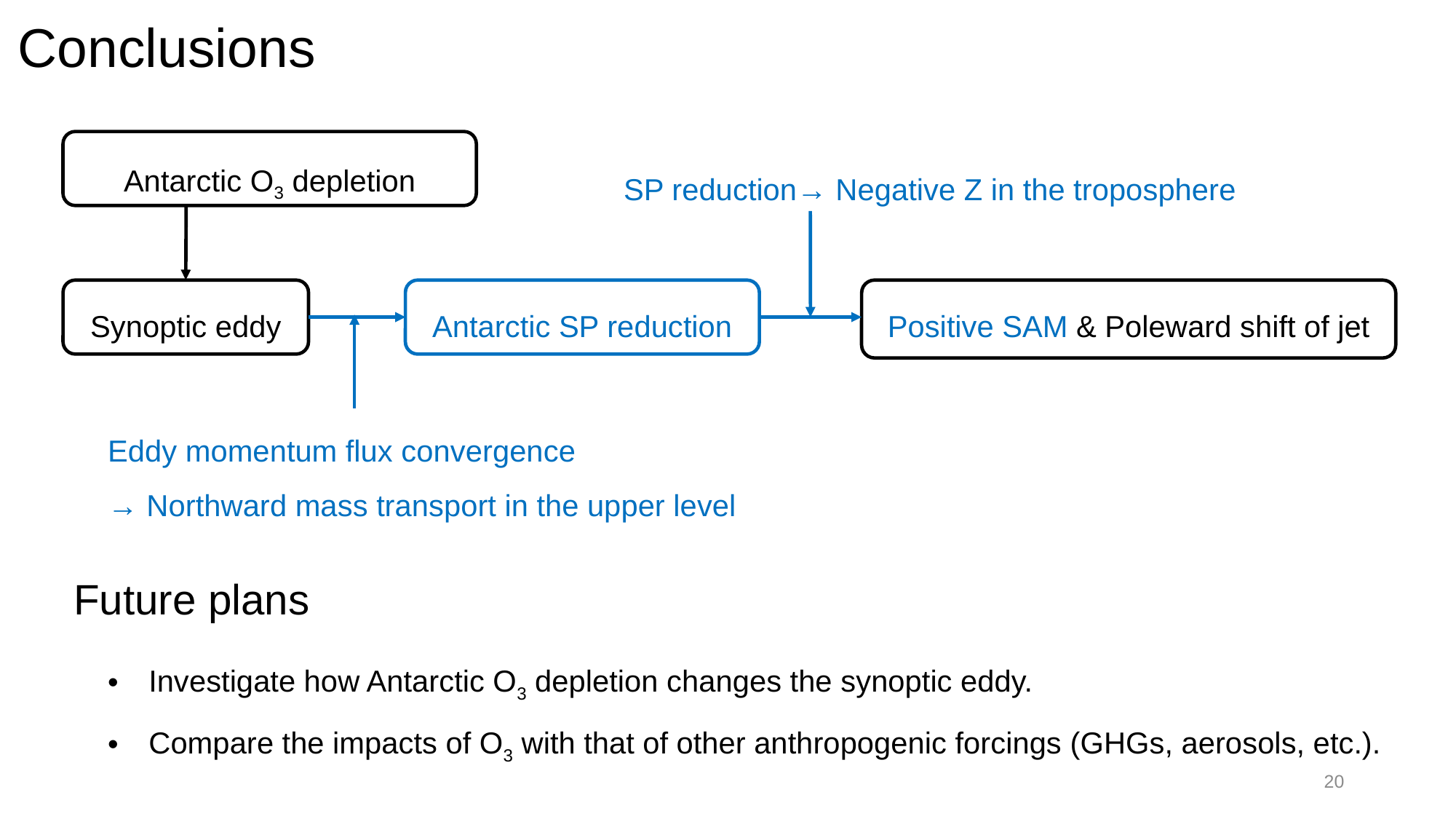

Conclusions
Antarctic O3 depletion
SP reduction→ Negative Z in the troposphere
Synoptic eddy
Antarctic SP reduction
Positive SAM & Poleward shift of jet
Eddy momentum flux convergence
→ Northward mass transport in the upper level
Future plans
Investigate how Antarctic O3 depletion changes the synoptic eddy.
Compare the impacts of O3 with that of other anthropogenic forcings (GHGs, aerosols, etc.).
20